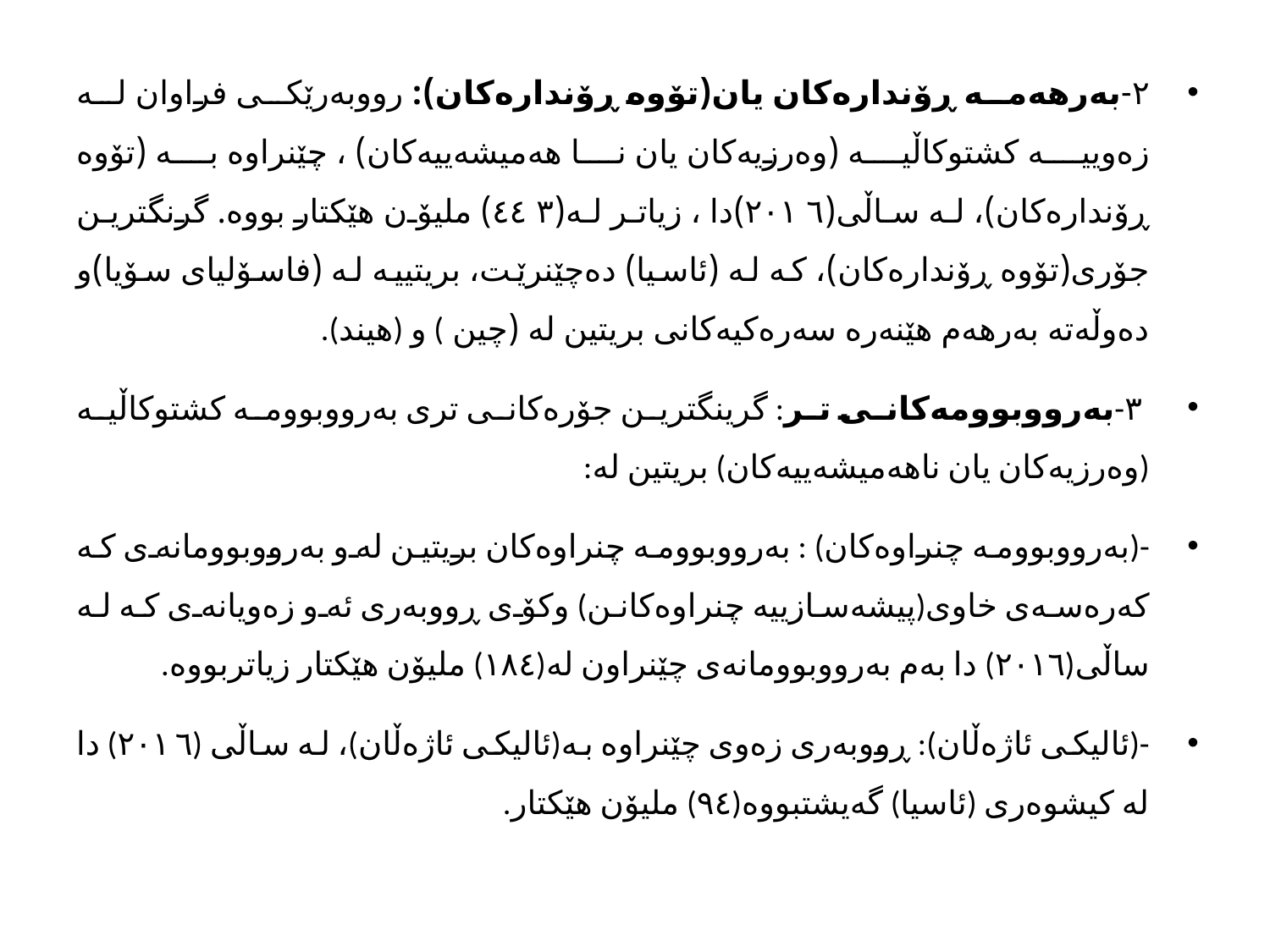

٢-بەرهەمە ڕۆندارەکان یان(تۆوە ڕۆندارەکان): رووبەرێکی فراوان لە زەوییە کشتوکاڵیە (وەرزیەکان یان نا هەمیشەییەکان) ، چێنراوە بە (تۆوە ڕۆندارەکان)، لە ساڵی(٢٠١٦)دا ، زیاتر لە(٤٤٣) ملیۆن هێکتار بووە. گرنگترین جۆری(تۆوە ڕۆندارەکان)، کە لە (ئاسیا) دەچێنرێت، بریتییە لە (فاسۆلیای سۆیا)و دەوڵەتە بەرهەم هێنەرە سەرەکیەکانی بریتین لە (چین ) و (هیند).
 ٣-بەرووبوومەکانی تر: گرینگترین جۆرەکانی تری بەرووبوومە کشتوکاڵیە (وەرزیەکان یان ناهەمیشەییەکان) بریتین لە:
-(بەرووبوومە چنراوەکان) : بەرووبوومە چنراوەکان بریتین لەو بەرووبوومانەی کە کەرەسەی خاوی(پیشەسازییە چنراوەکانن) وکۆی ڕووبەری ئەو زەویانەی کە لە ساڵی(٢٠١٦) دا بەم بەرووبوومانەی چێنراون لە(١٨٤) ملیۆن هێکتار زیاتربووە.
-(ئالیکی ئاژەڵان): ڕووبەری زەوی چێنراوە بە(ئالیکی ئاژەڵان)، لە ساڵی (٢٠١٦) دا لە کیشوەری (ئاسیا) گەیشتبووە(٩٤) ملیۆن هێکتار.